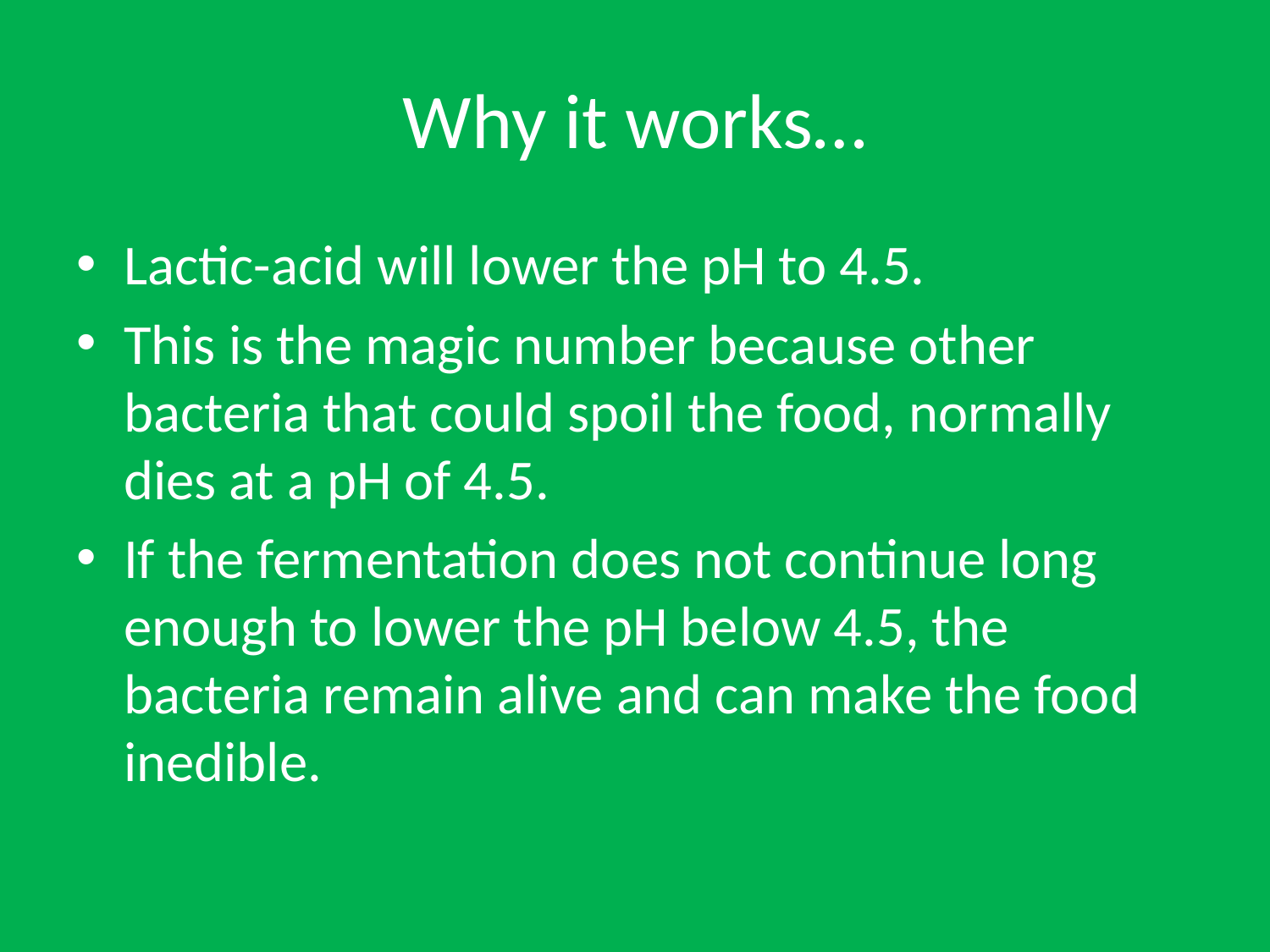

# Why it works…
Lactic-acid will lower the pH to 4.5.
This is the magic number because other bacteria that could spoil the food, normally dies at a pH of 4.5.
If the fermentation does not continue long enough to lower the pH below 4.5, the bacteria remain alive and can make the food inedible.